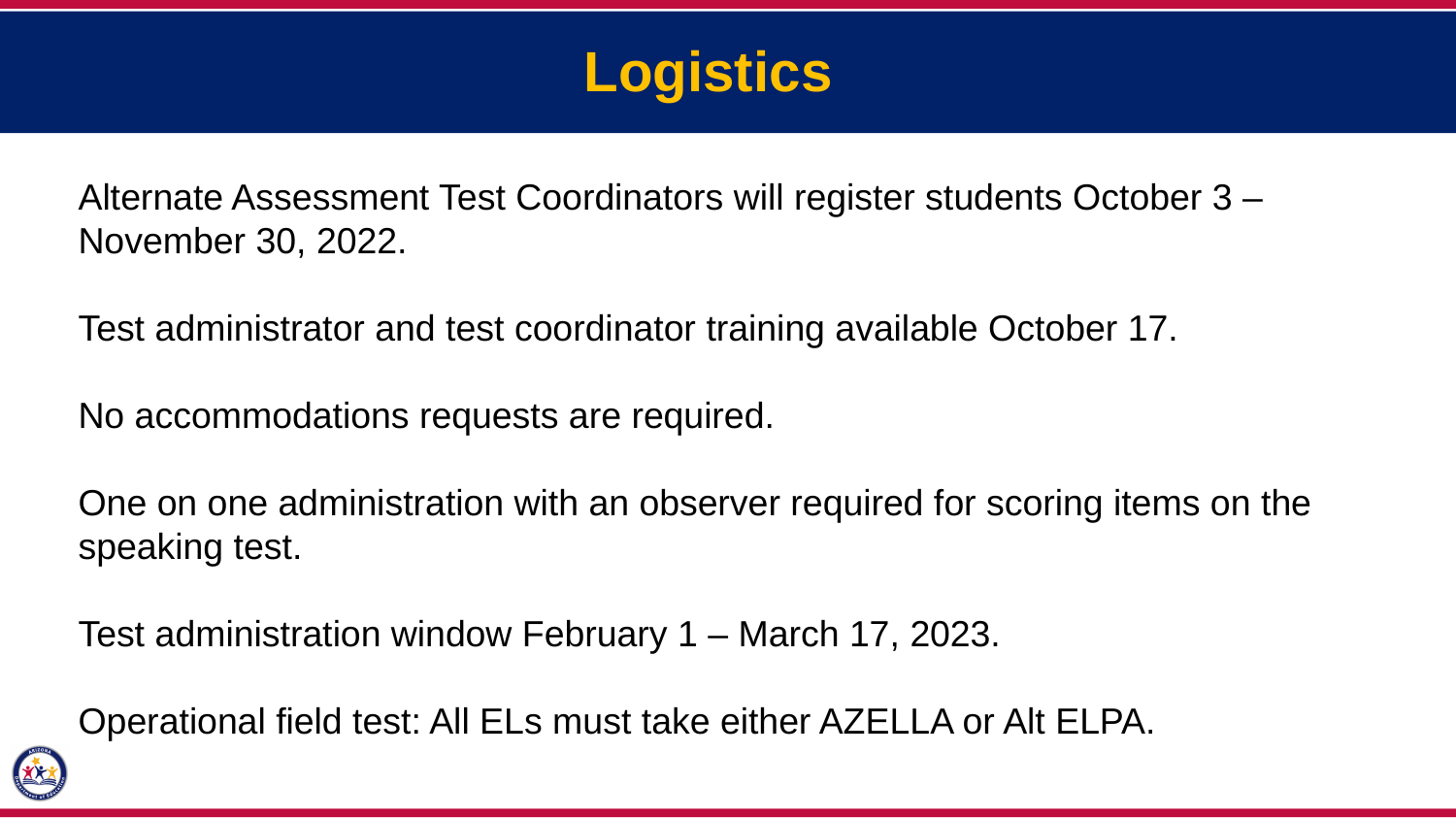

Logistics
Alternate Assessment Test Coordinators will register students October 3 – November 30, 2022.

Test administrator and test coordinator training available October 17.

No accommodations requests are required.

One on one administration with an observer required for scoring items on the speaking test.

Test administration window February 1 – March 17, 2023.

Operational field test: All ELs must take either AZELLA or Alt ELPA.